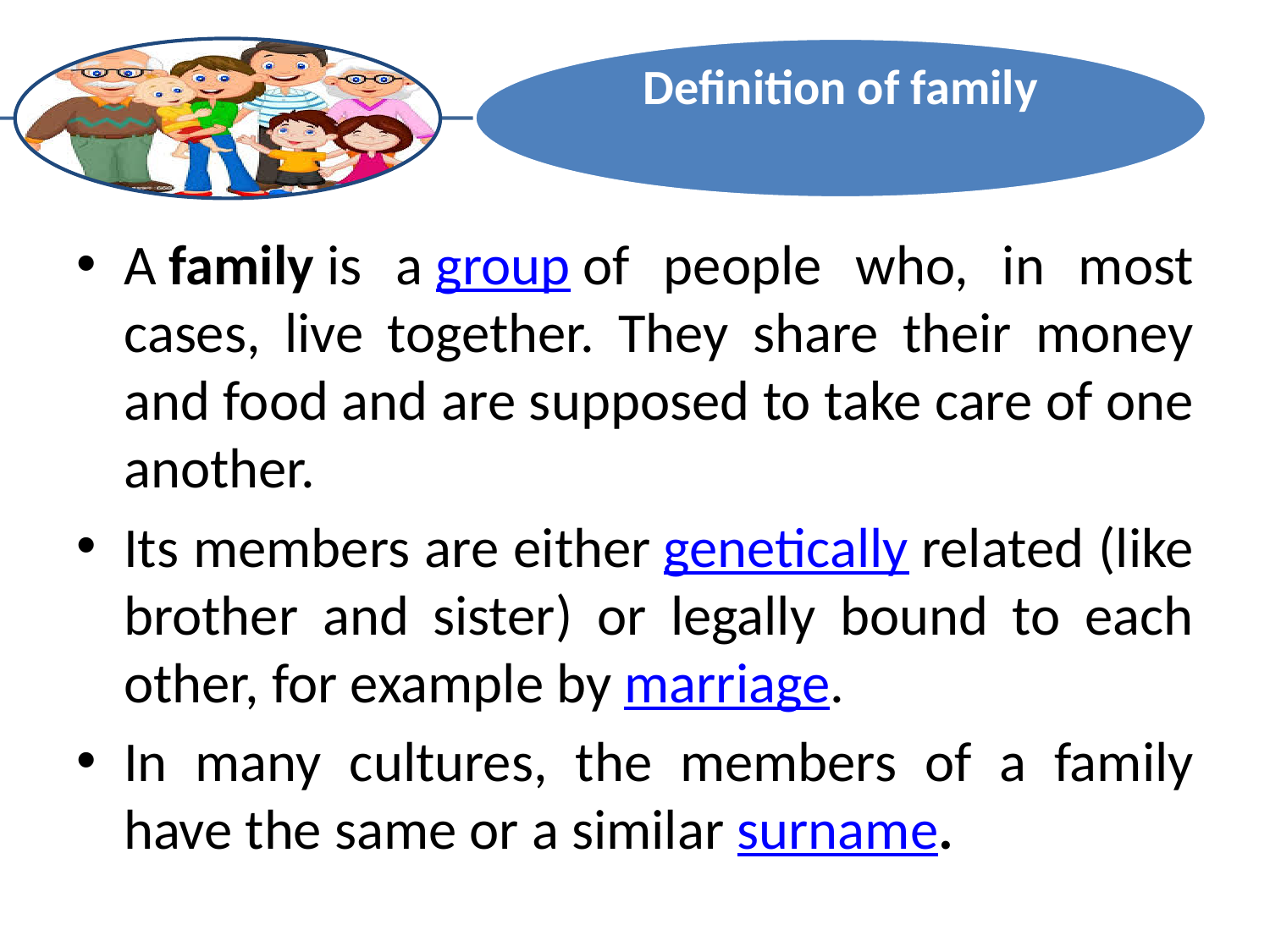

Definition of family
A family is a group of people who, in most cases, live together. They share their money and food and are supposed to take care of one another.
Its members are either genetically related (like brother and sister) or legally bound to each other, for example by marriage.
In many cultures, the members of a family have the same or a similar surname.